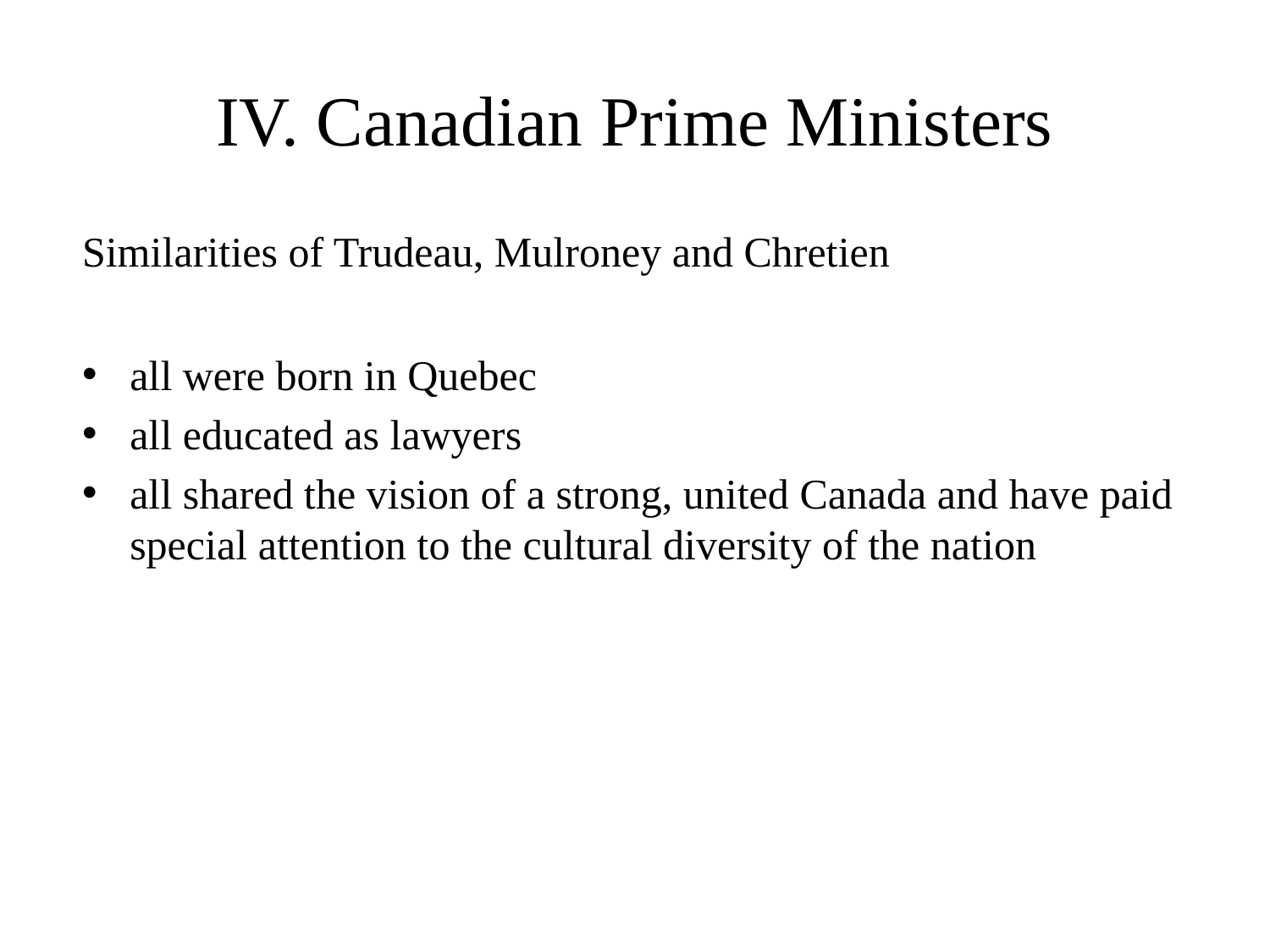

# IV. Canadian Prime Ministers
Similarities of Trudeau, Mulroney and Chretien

all were born in Quebec
all educated as lawyers
all shared the vision of a strong, united Canada and have paid special attention to the cultural diversity of the nation